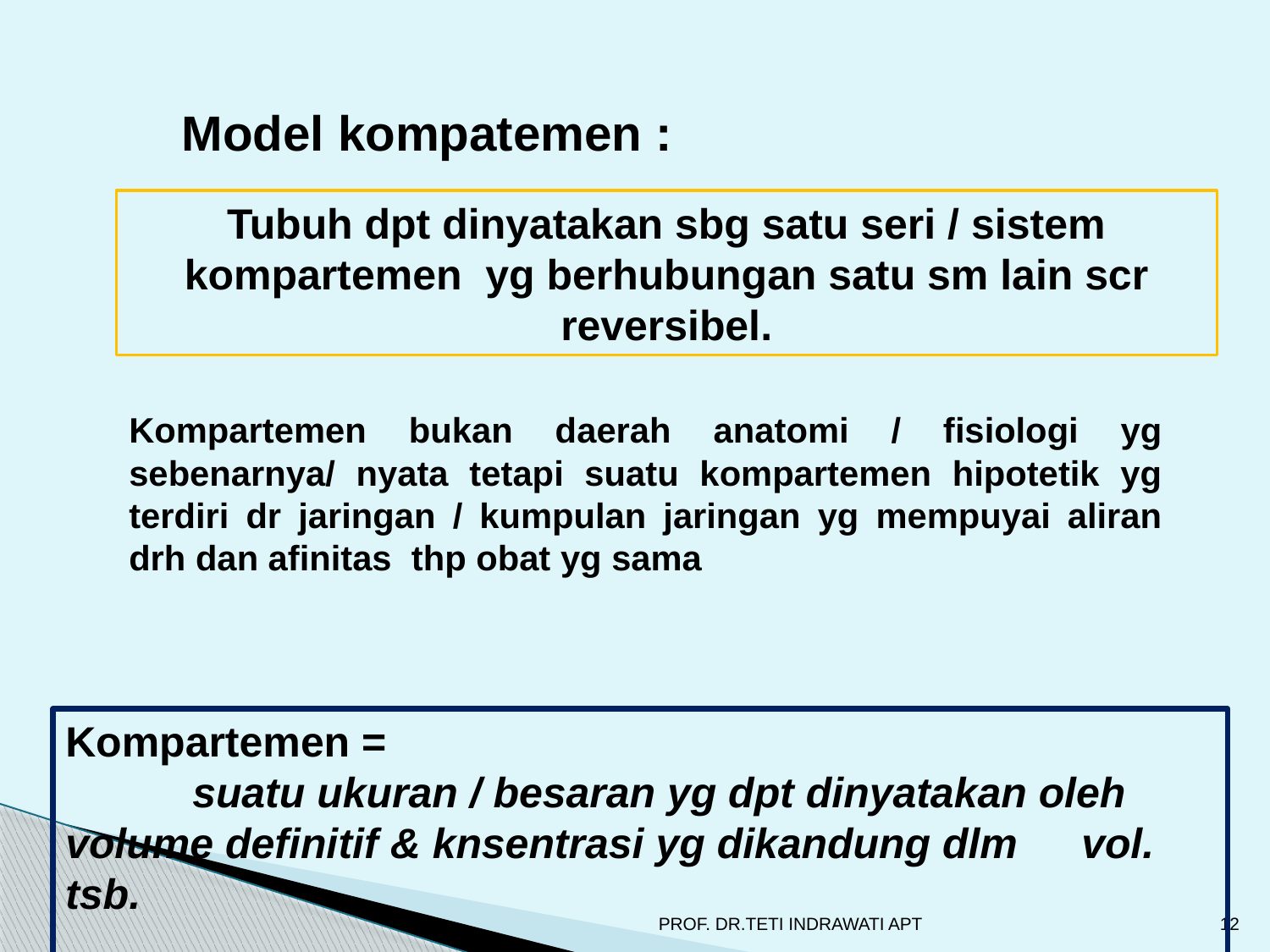

Model kompatemen :
Tubuh dpt dinyatakan sbg satu seri / sistem kompartemen  yg berhubungan satu sm lain scr reversibel.
Kompartemen bukan daerah anatomi / fisiologi yg sebenarnya/ nyata tetapi suatu kompartemen hipotetik yg terdiri dr jaringan / kumpulan jaringan yg mempuyai aliran drh dan afinitas  thp obat yg sama

Kompartemen =
	suatu ukuran / besaran yg dpt dinyatakan oleh 	volume definitif & knsentrasi yg dikandung dlm 	vol. tsb.

PROF. DR.TETI INDRAWATI APT
12